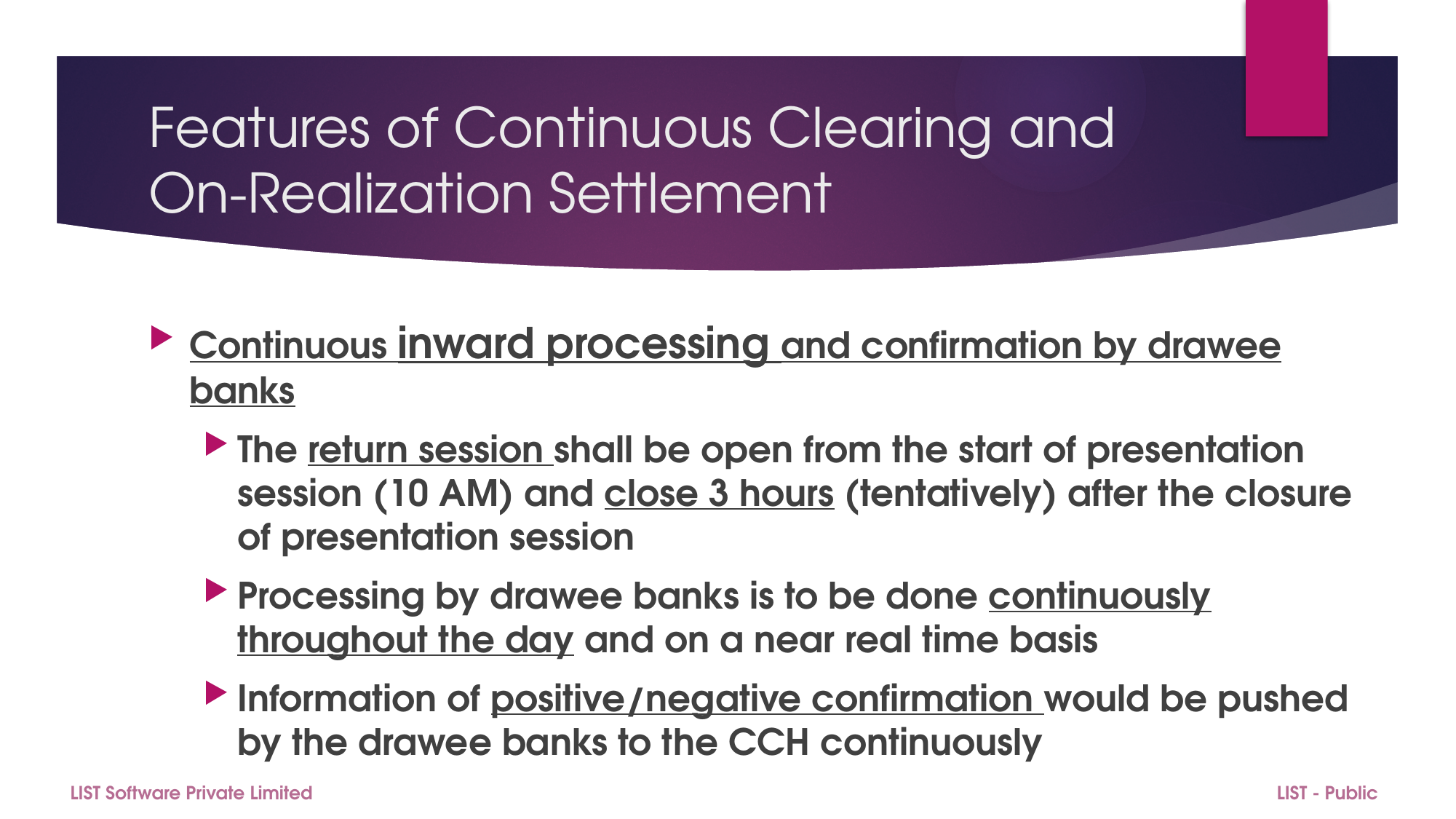

# Features of Continuous Clearing and On-Realization Settlement
Continuous inward processing and confirmation by drawee banks
The return session shall be open from the start of presentation session (10 AM) and close 3 hours (tentatively) after the closure of presentation session
Processing by drawee banks is to be done continuously throughout the day and on a near real time basis
Information of positive/negative confirmation would be pushed by the drawee banks to the CCH continuously
LIST Software Private Limited                                                                                                                                                                                              LIST - Public